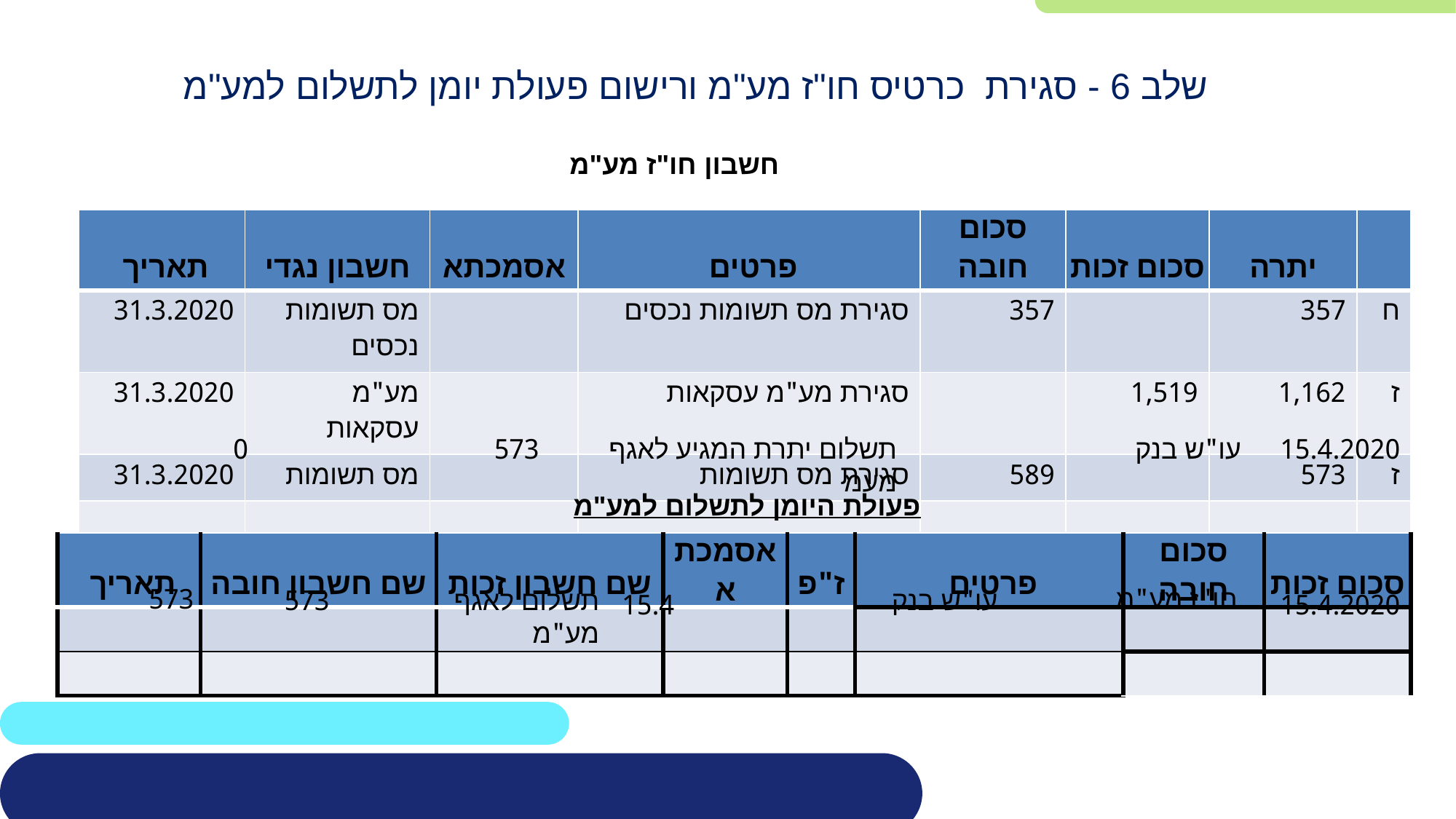

שלב 6 - סגירת  כרטיס חו"ז מע"מ ורישום פעולת יומן לתשלום למע"מ

חשבון חו"ז מע"מ
| תאריך | חשבון נגדי | אסמכתא | פרטים | סכום חובה | סכום זכות | יתרה |  |
| --- | --- | --- | --- | --- | --- | --- | --- |
| 31.3.2020 | מס תשומות נכסים |  | סגירת מס תשומות נכסים | 357 |  | 357 | ח |
| 31.3.2020 | מע"מ עסקאות |  | סגירת מע"מ עסקאות |  | 1,519 | 1,162 | ז |
| 31.3.2020 | מס תשומות |  | סגירת מס תשומות | 589 |  | 573 | ז |
|  |  |  |  |  |  |  |  |
0
573
תשלום יתרת המגיע לאגף מעמ
 עו"ש בנק
15.4.2020
פעולת היומן לתשלום למע"מ
| תאריך | שם חשבון חובה | שם חשבון זכות | אסמכתא | ז"פ | פרטים | סכום חובה | סכום זכות |
| --- | --- | --- | --- | --- | --- | --- | --- |
|  |  |  |  |  |  |  |  |
|  |  |  |  |  |  |  |  |
573
חו"ז מע"מ
573
תשלום לאגף מע"מ
עו"ש בנק
15.4
15.4.2020